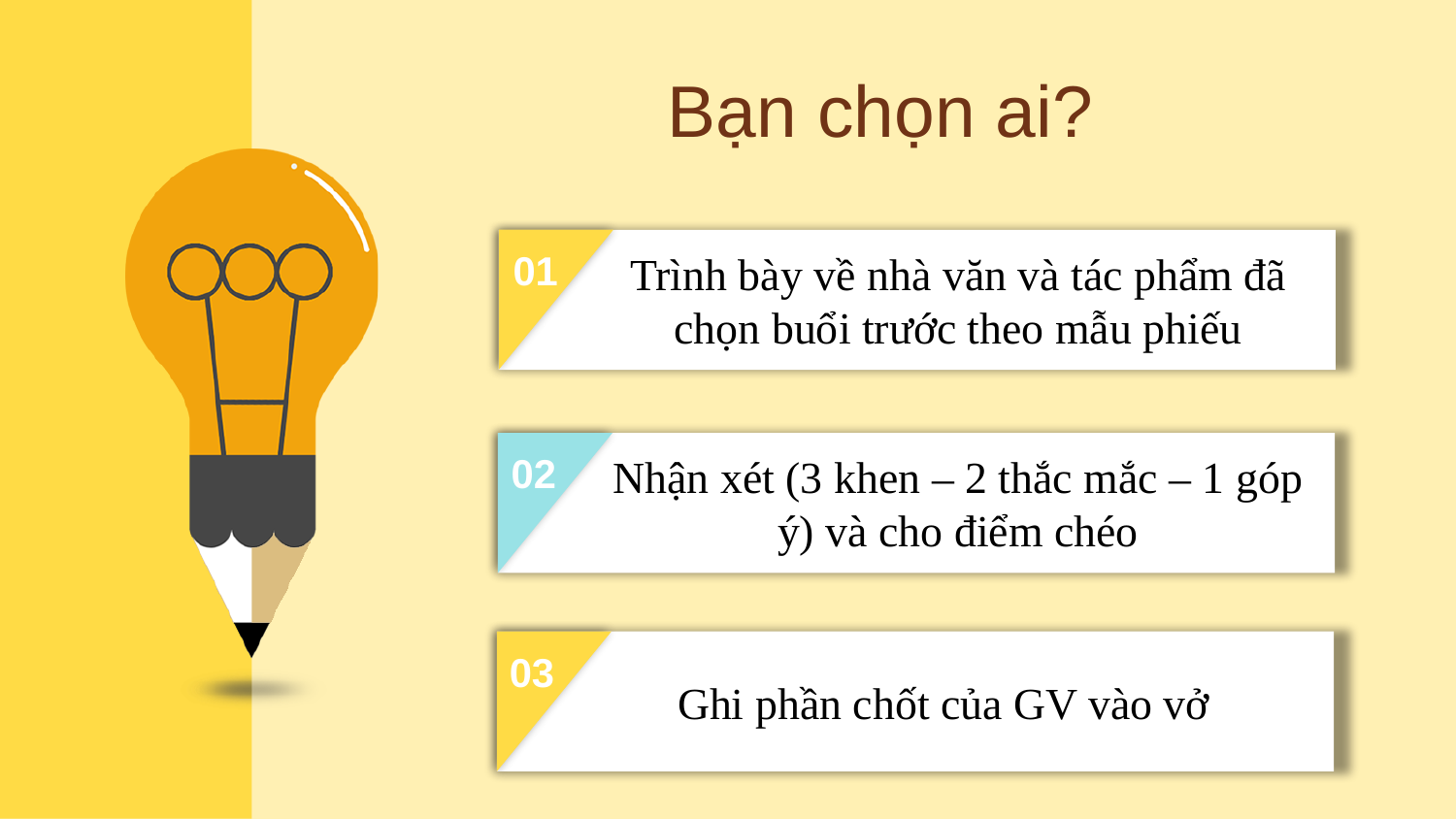

Bạn chọn ai?

01
Trình bày về nhà văn và tác phẩm đã chọn buổi trước theo mẫu phiếu

02
Nhận xét (3 khen – 2 thắc mắc – 1 góp ý) và cho điểm chéo

03
Ghi phần chốt của GV vào vở